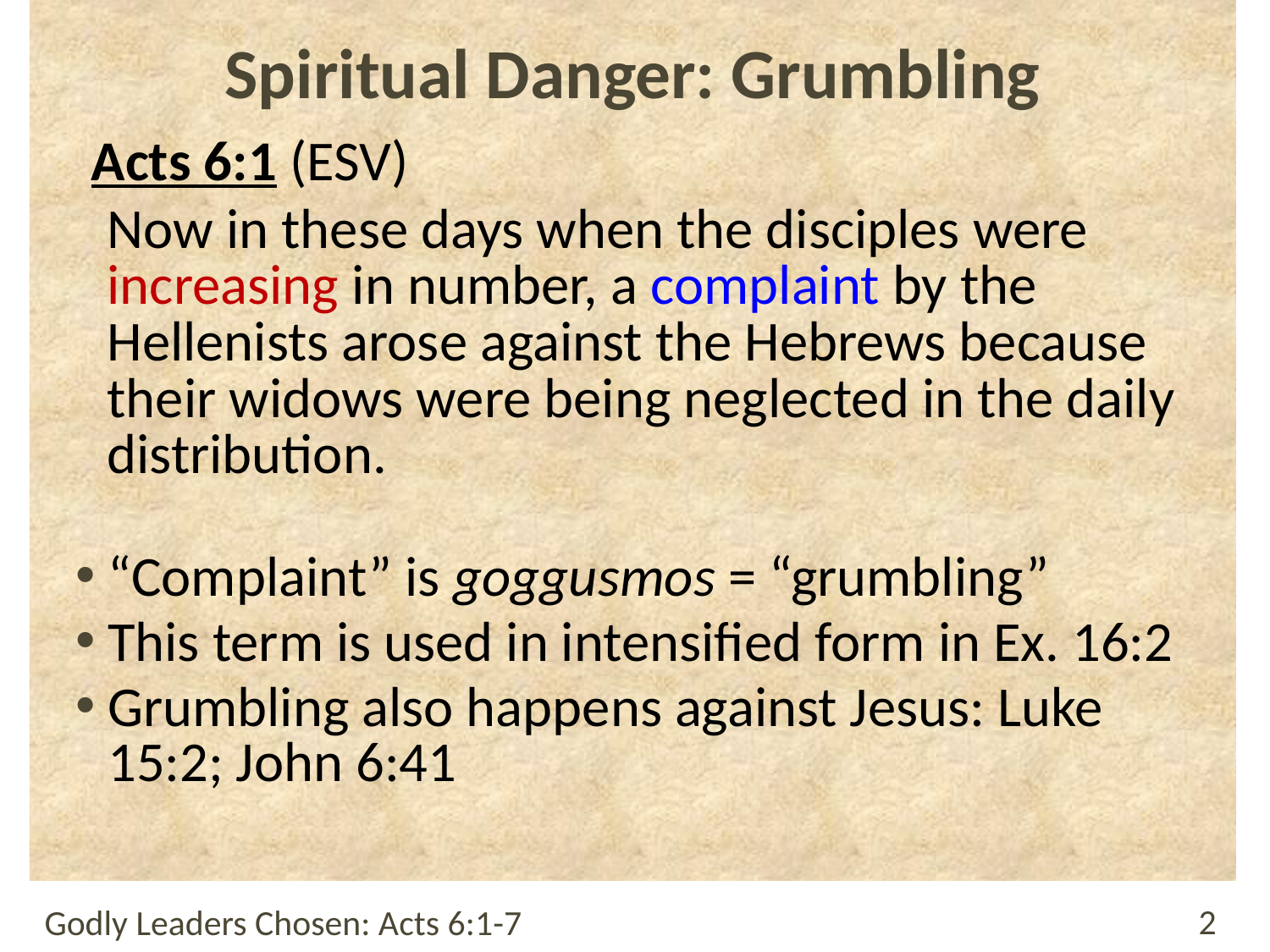

# Spiritual Danger: Grumbling
Acts 6:1 (ESV)
Now in these days when the disciples were increasing in number, a complaint by the Hellenists arose against the Hebrews because their widows were being neglected in the daily distribution.

“Complaint” is goggusmos = “grumbling”
This term is used in intensified form in Ex. 16:2
Grumbling also happens against Jesus: Luke 15:2; John 6:41

Godly Leaders Chosen: Acts 6:1-7